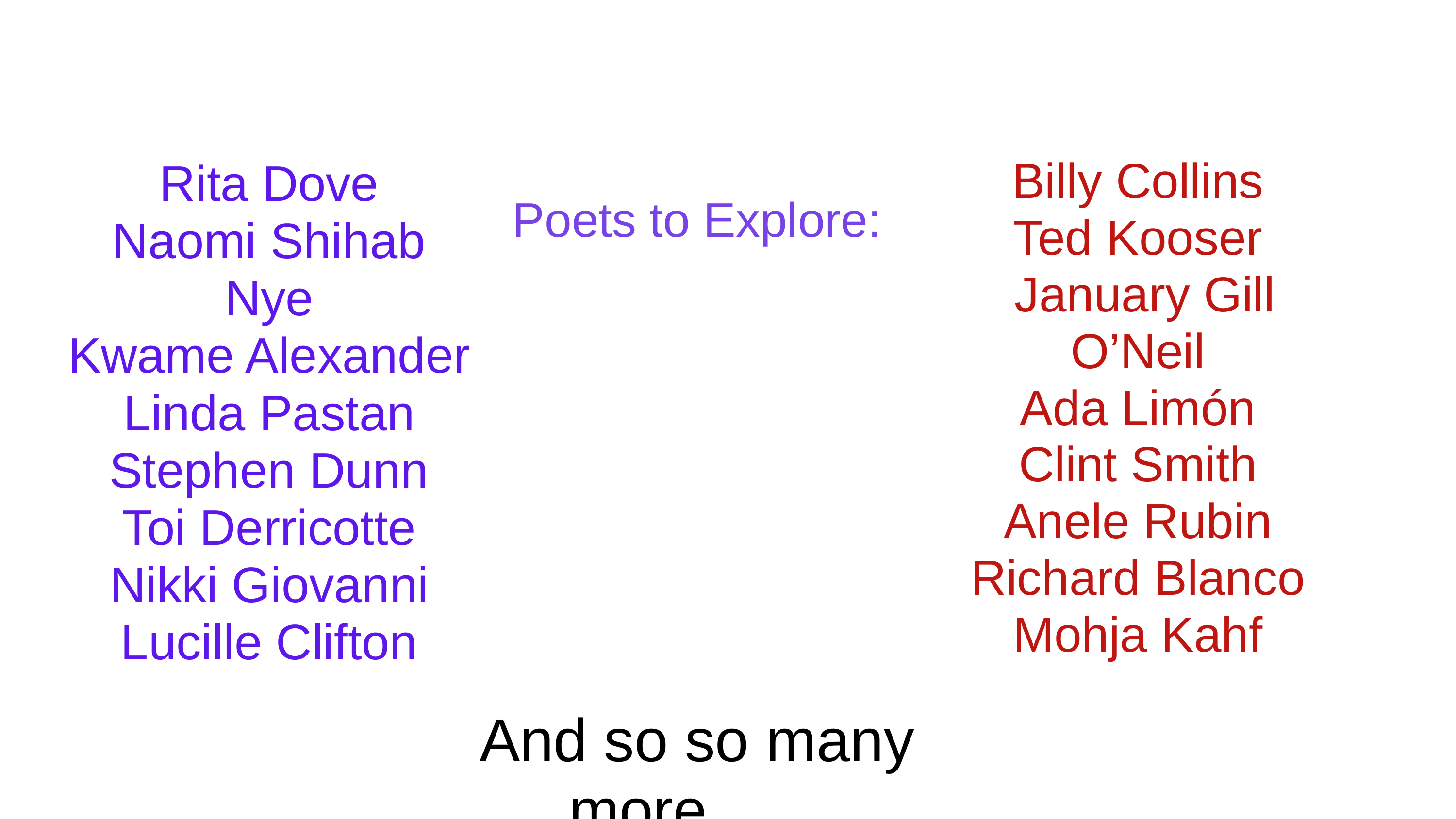

Poets to Explore:
Billy Collins
Ted Kooser
 January Gill O’Neil
Ada Limón
Clint Smith
Anele Rubin
Richard Blanco
Mohja Kahf
Rita Dove
Naomi Shihab Nye
Kwame Alexander
Linda Pastan
Stephen Dunn
Toi Derricotte
Nikki Giovanni
Lucille Clifton
And so so many more . . .